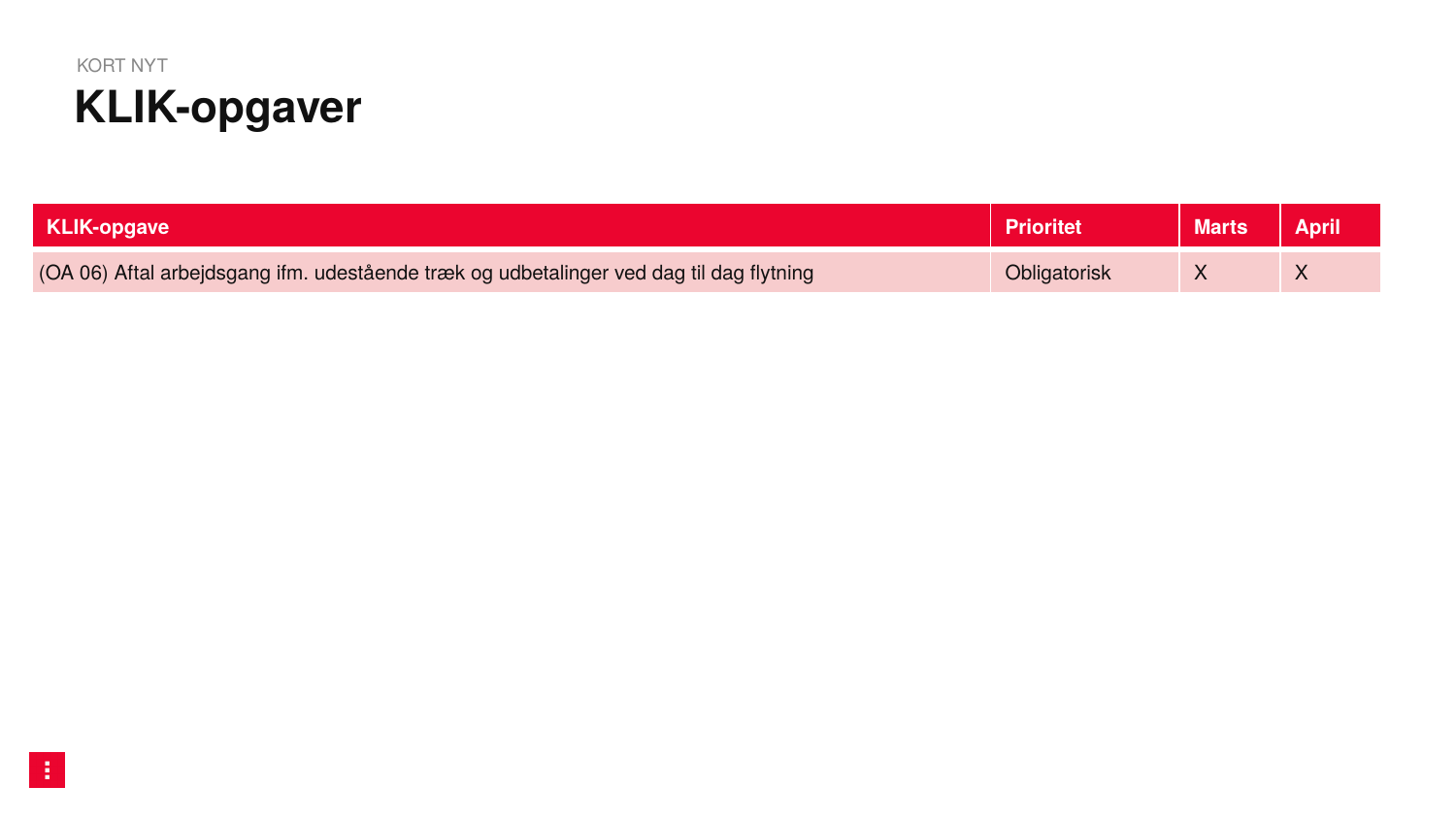

Kort nyt
# KLIK-opgaver
| KLIK-opgave | Prioritet | Marts | April |
| --- | --- | --- | --- |
| (OA 06) Aftal arbejdsgang ifm. udestående træk og udbetalinger ved dag til dag flytning | Obligatorisk | X | X |